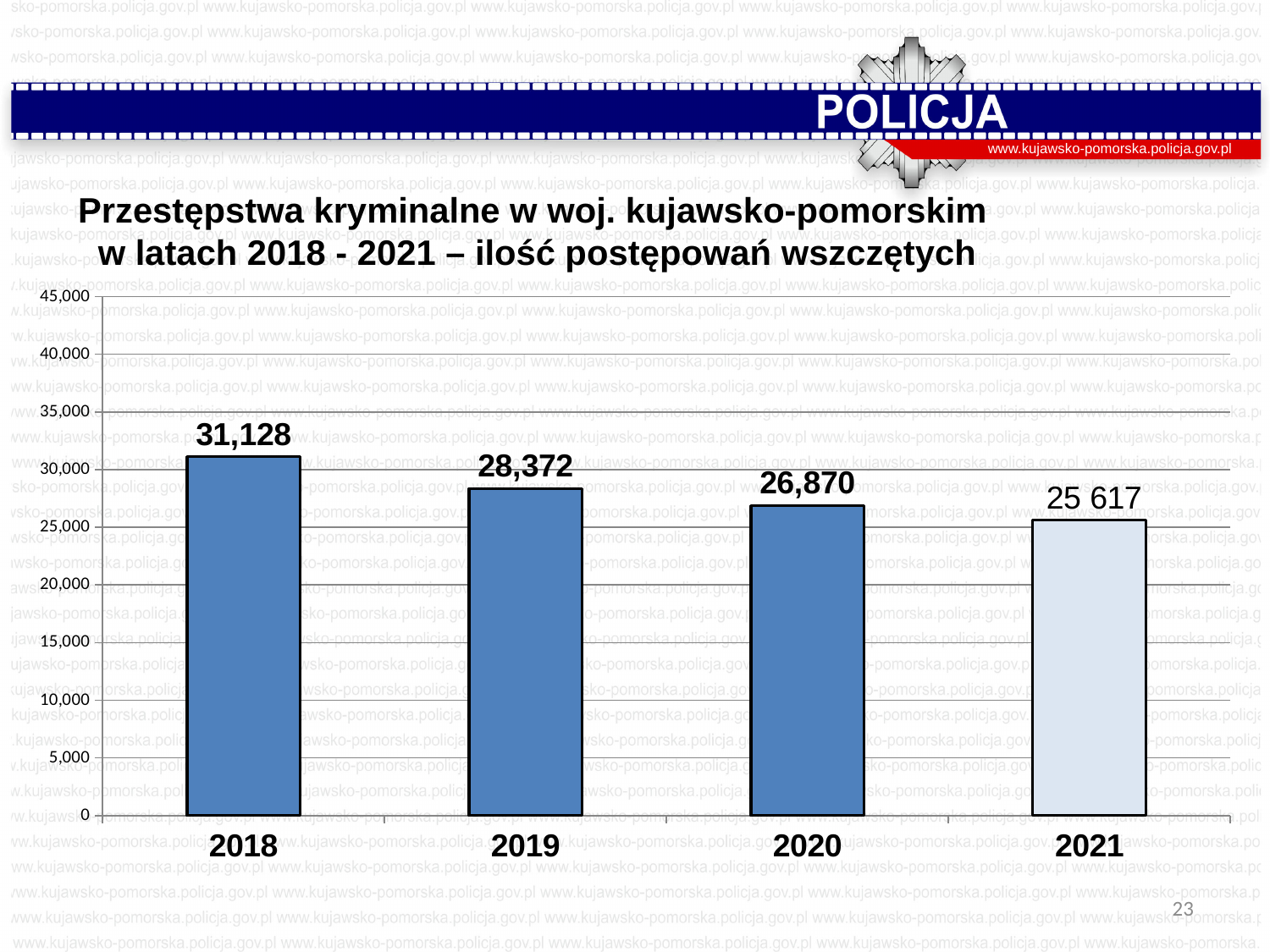

www.kujawsko-pomorska.policja.gov.pl
Przestępstwa kryminalne w woj. kujawsko-pomorskim
 w latach 2018 - 2021 – ilość postępowań wszczętych

### Chart

| Category | Ilość postepowań |
|---|---|
| 2018 | 31128.0 |
| 2019 | 28372.0 |
| 2020 | 26870.0 |
| 2021 | 25617.0 |
23